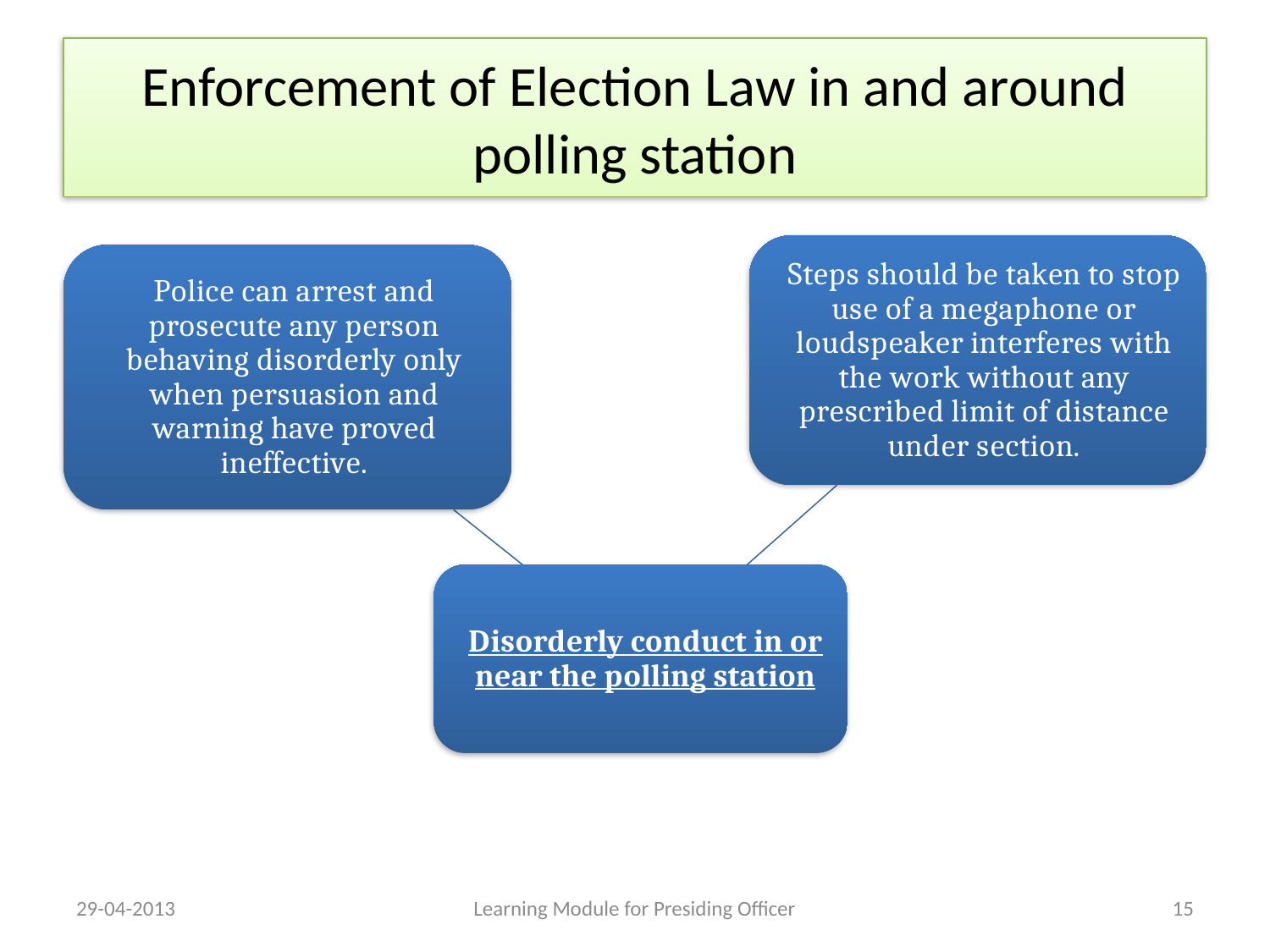

# Enforcement of Election Law in and around polling station
Disorderly conduct in or near the polling station
Police can arrest and prosecute any person behaving disorderly only when persuasion and warning have proved ineffective.
Steps should be taken to stop use of a megaphone or loudspeaker interferes with the work without any prescribed limit of distance under section.
29-04-2013
Learning Module for Presiding Officer
15